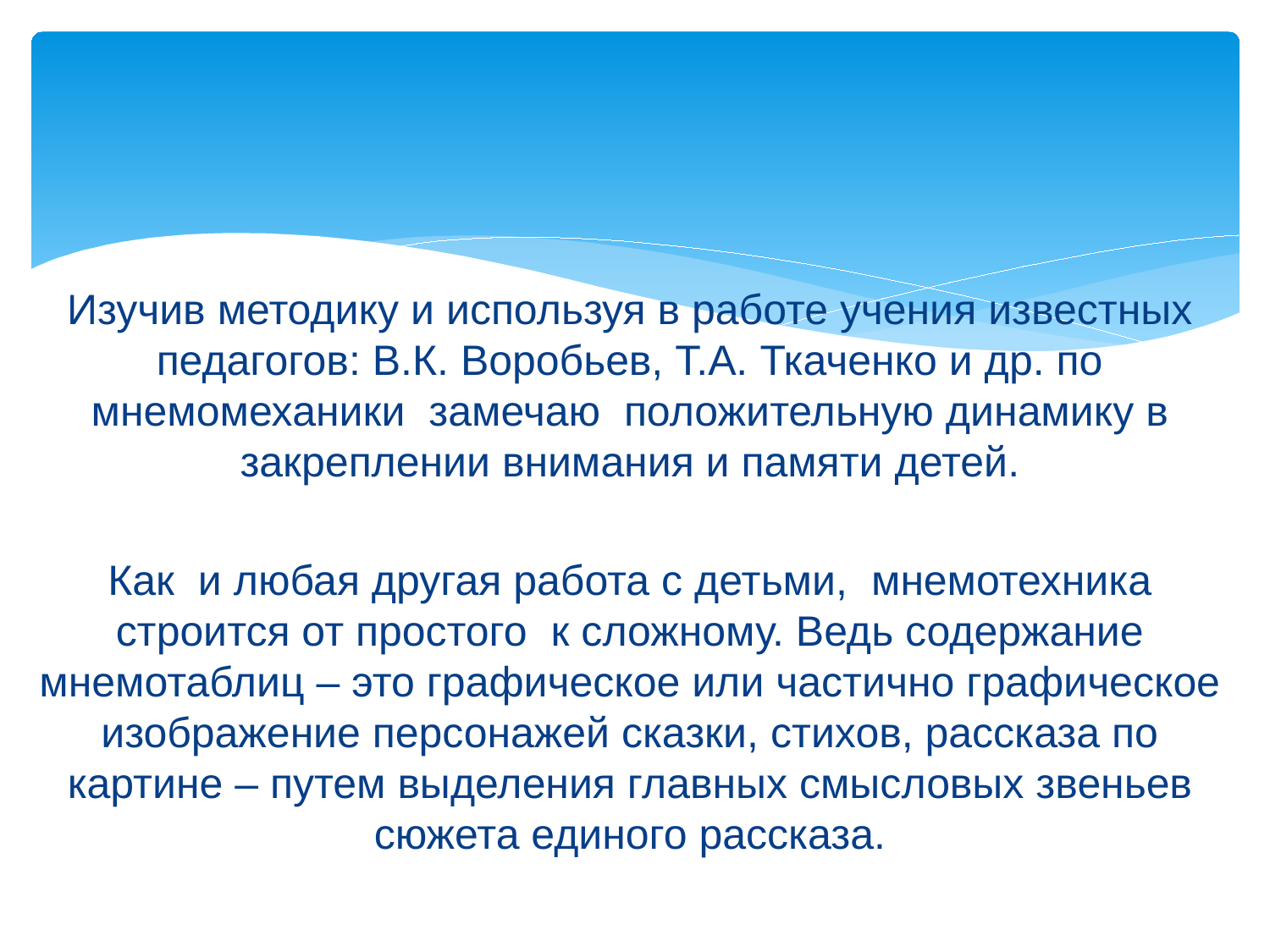

#
Изучив методику и используя в работе учения известных педагогов: В.К. Воробьев, Т.А. Ткаченко и др. по мнемомеханики  замечаю  положительную динамику в закреплении внимания и памяти детей.

Как  и любая другая работа с детьми,  мнемотехника строится от простого  к сложному. Ведь содержание мнемотаблиц – это графическое или частично графическое изображение персонажей сказки, стихов, рассказа по картине – путем выделения главных смысловых звеньев сюжета единого рассказа.